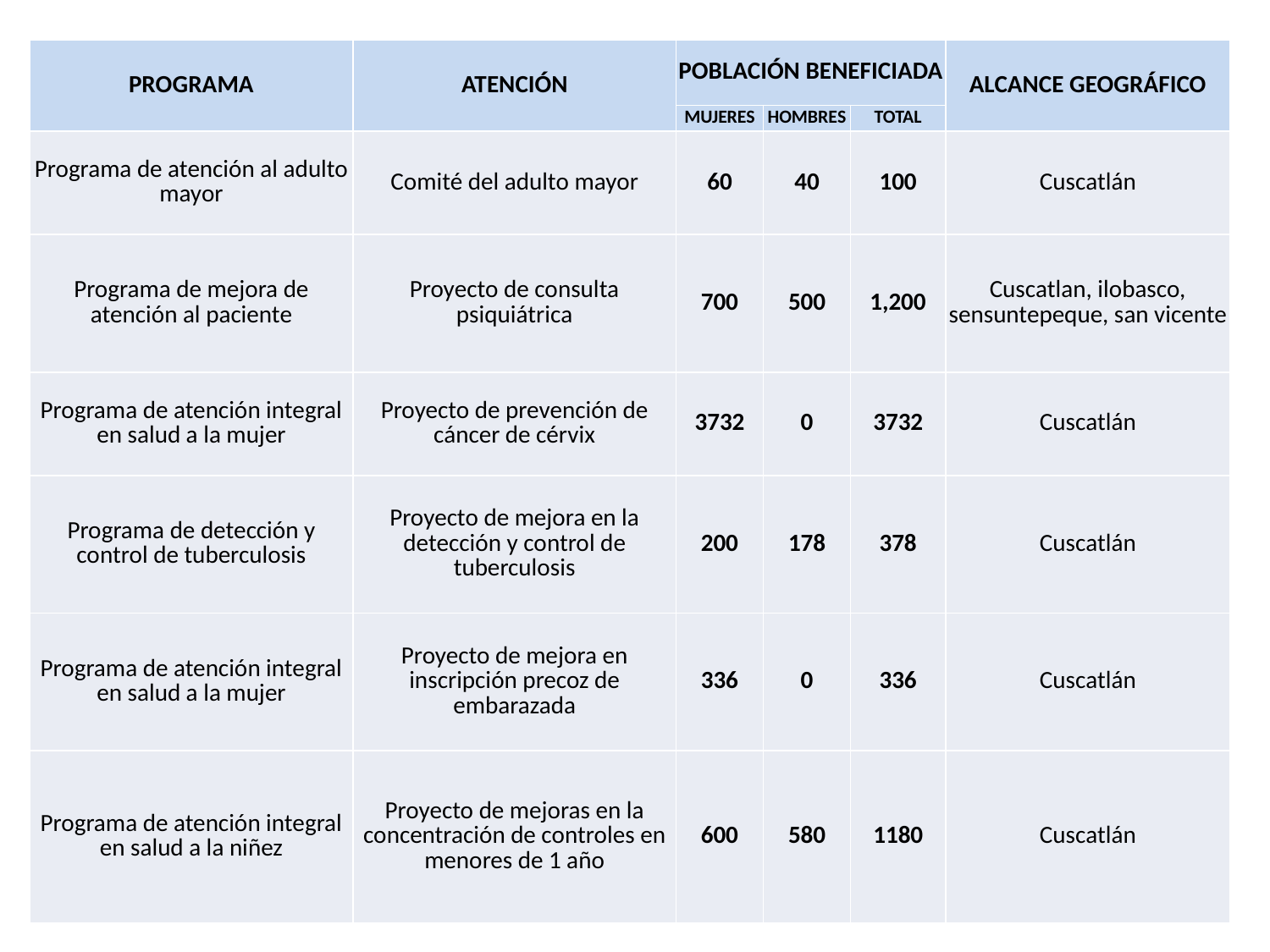

| PROGRAMA | ATENCIÓN | POBLACIÓN BENEFICIADA |  |  | ALCANCE GEOGRÁFICO |
| --- | --- | --- | --- | --- | --- |
|  |  | MUJERES | HOMBRES | TOTAL |  |
| Programa de atención al adulto mayor | Comité del adulto mayor | 60 | 40 | 100 | Cuscatlán |
| Programa de mejora de atención al paciente | Proyecto de consulta psiquiátrica | 700 | 500 | 1,200 | Cuscatlan, ilobasco, sensuntepeque, san vicente |
| Programa de atención integral en salud a la mujer | Proyecto de prevención de cáncer de cérvix | 3732 | 0 | 3732 | Cuscatlán |
| Programa de detección y control de tuberculosis | Proyecto de mejora en la detección y control de tuberculosis | 200 | 178 | 378 | Cuscatlán |
| Programa de atención integral en salud a la mujer | Proyecto de mejora en inscripción precoz de embarazada | 336 | 0 | 336 | Cuscatlán |
| Programa de atención integral en salud a la niñez | Proyecto de mejoras en la concentración de controles en menores de 1 año | 600 | 580 | 1180 | Cuscatlán |